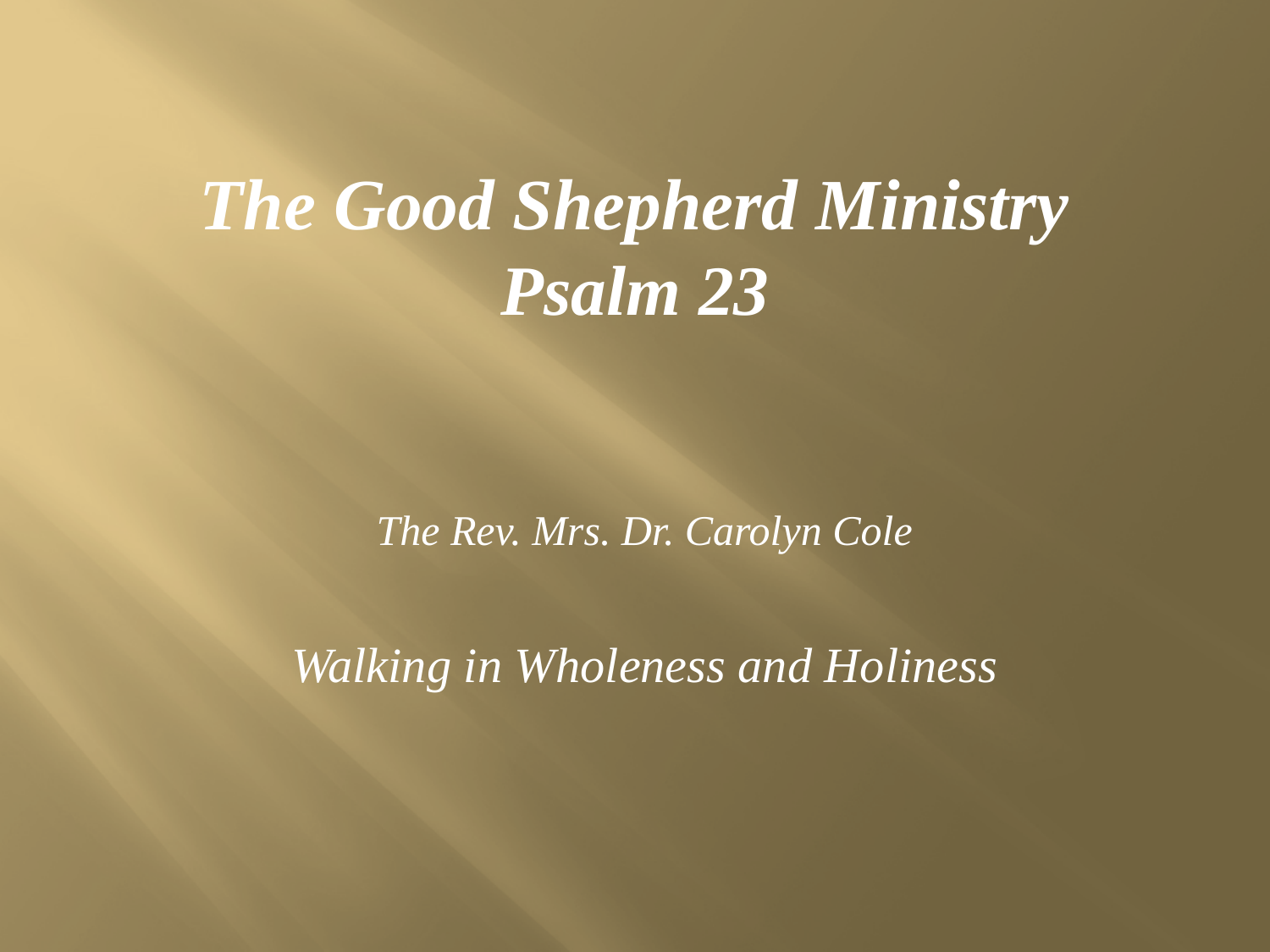

# The Good Shepherd Ministry Psalm 23
The Rev. Mrs. Dr. Carolyn Cole

Walking in Wholeness and Holiness